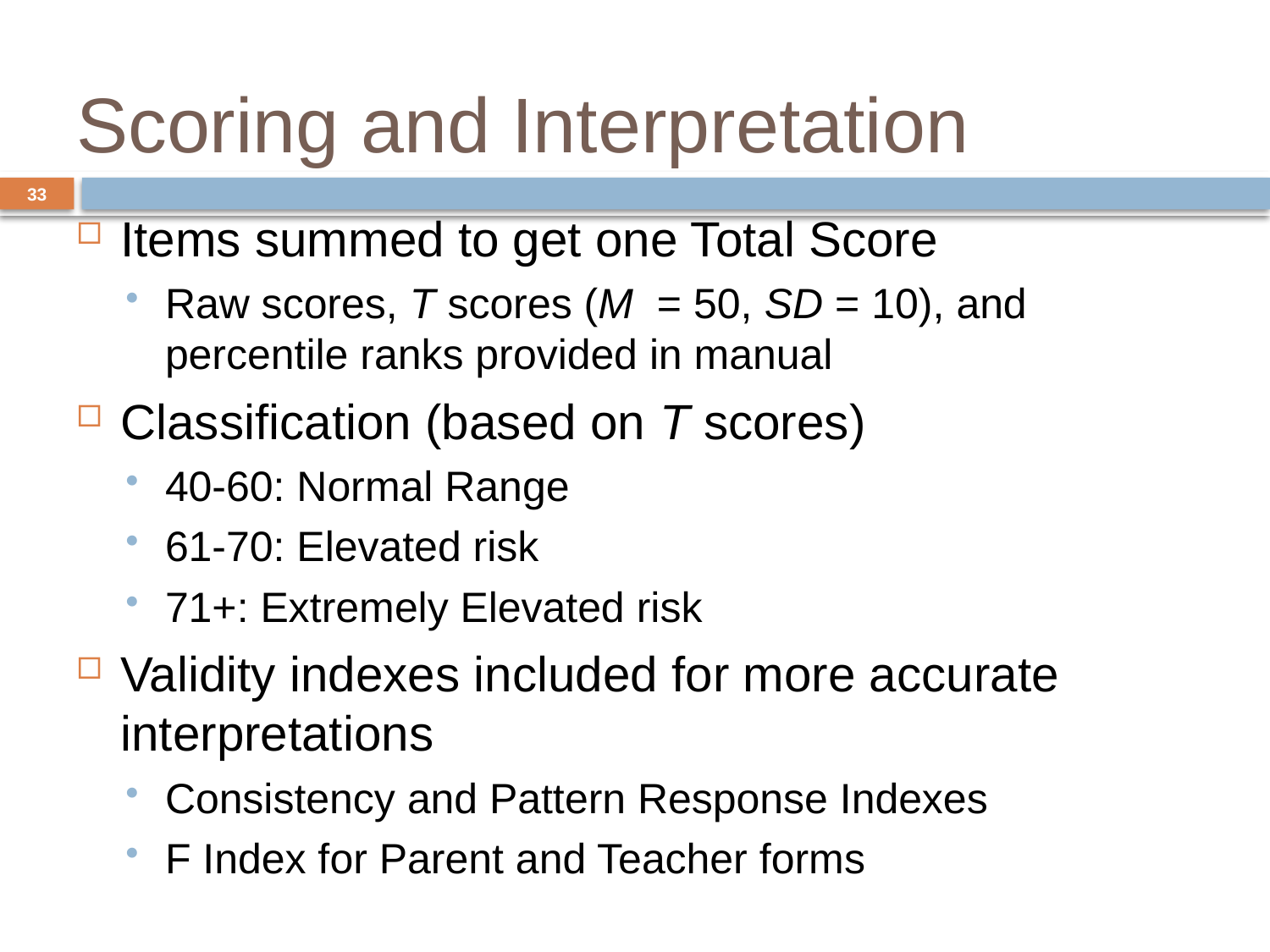

# Scoring and Interpretation
33
Items summed to get one Total Score
Raw scores, T scores (M  = 50, SD = 10), and percentile ranks provided in manual
Classification (based on T scores)
40-60: Normal Range
61-70: Elevated risk
71+: Extremely Elevated risk
Validity indexes included for more accurate interpretations
Consistency and Pattern Response Indexes
F Index for Parent and Teacher forms